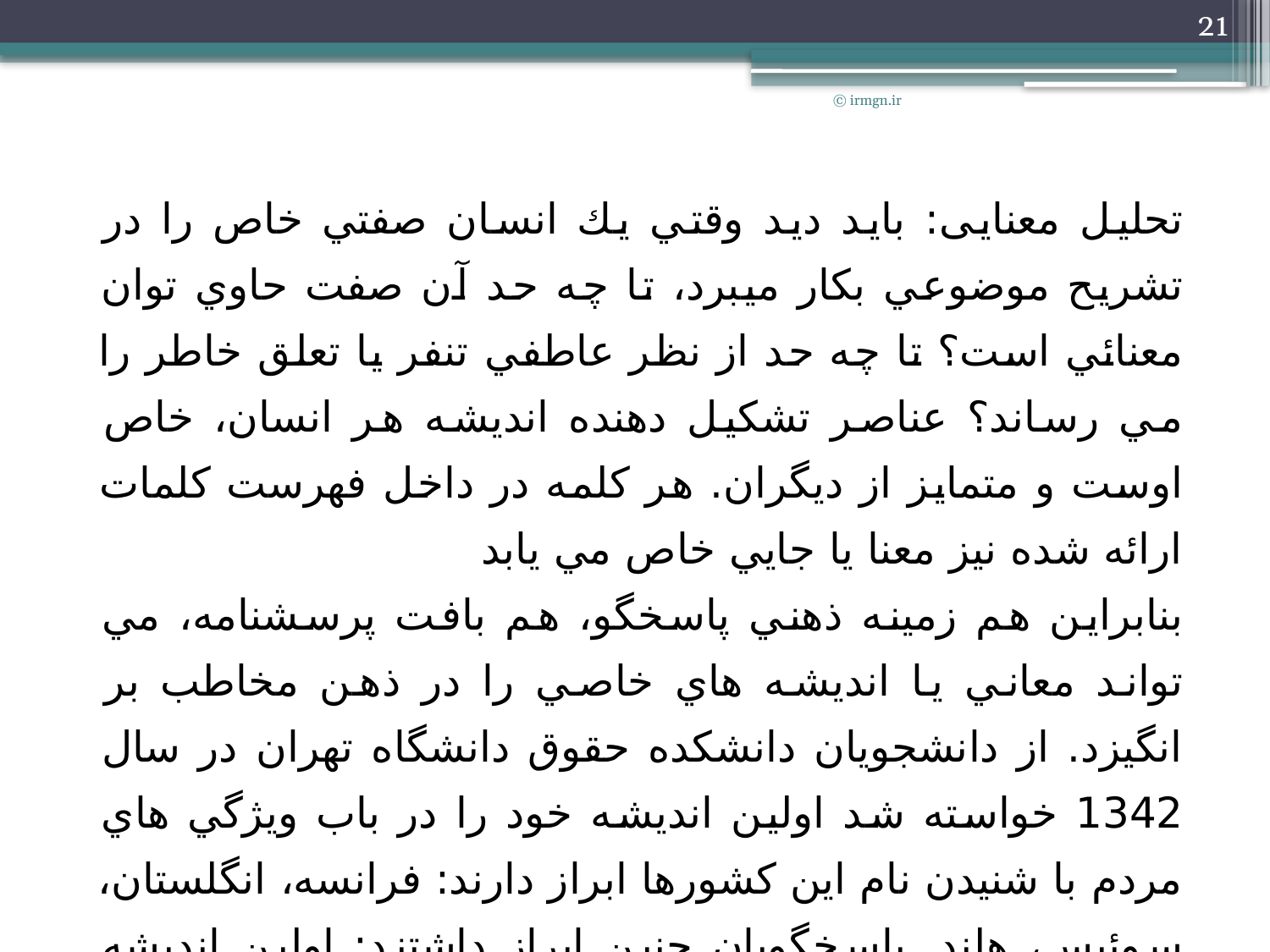

21
© irmgn.ir
تحلیل معنایی: بايد ديد وقتي يك انسان صفتي خاص را در تشريح موضوعي بكار ميبرد، تا چه حد آن صفت حاوي توان معنائي است؟ تا چه حد از نظر عاطفي تنفر يا تعلق خاطر را مي رساند؟ عناصر تشكيل دهنده انديشه هر انسان، خاص اوست و متمايز از ديگران. هر كلمه در داخل فهرست كلمات ارائه شده نيز معنا يا جايي خاص مي يابد
بنابراين هم زمينه ذهني پاسخگو، هم بافت پرسشنامه، مي تواند معاني يا انديشه هاي خاصي را در ذهن مخاطب بر انگيزد. از دانشجويان دانشكده حقوق دانشگاه تهران در سال 1342 خواسته شد اولين انديشه خود را در باب ويژگي هاي مردم با شنيدن نام اين كشورها ابراز دارند: فرانسه، انگلستان، سوئيس، هلند. پاسخگويان چنين ابراز داشتند: اولين انديشه آنان با شنيدن صداي هلند، گل- سوئيس، صلح و آرامش- فرانسه، شراب بود. پس از اخذ پاسخ هاي نخستين، بايد سعي داشت سنجش برد معنايي، جهت و شدت انديشه ها صورت گيرد.